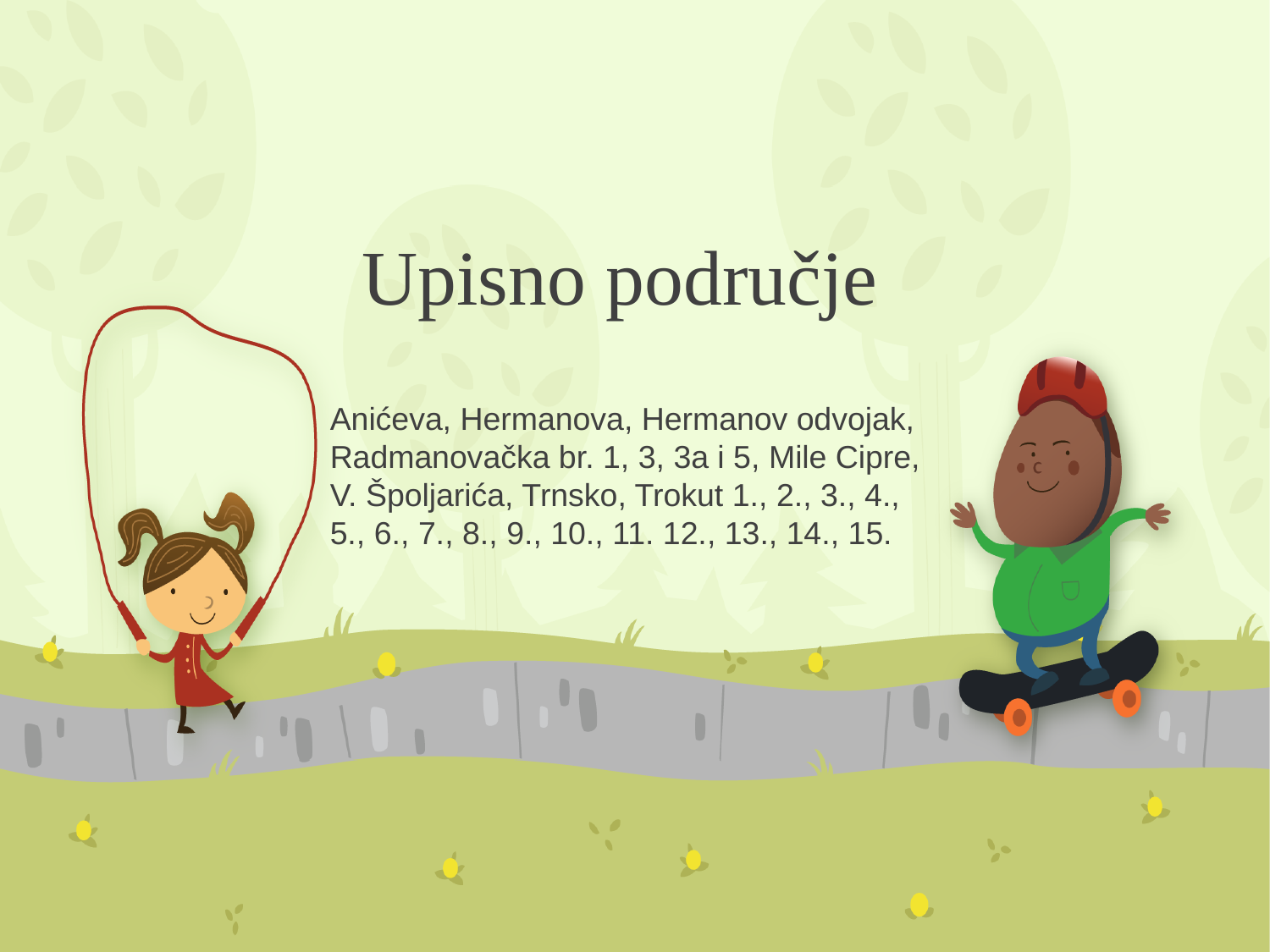

# Upisno područje

Anićeva, Hermanova, Hermanov odvojak, Radmanovačka br. 1, 3, 3a i 5, Mile Cipre, V. Špoljarića, Trnsko, Trokut 1., 2., 3., 4., 5., 6., 7., 8., 9., 10., 11. 12., 13., 14., 15.